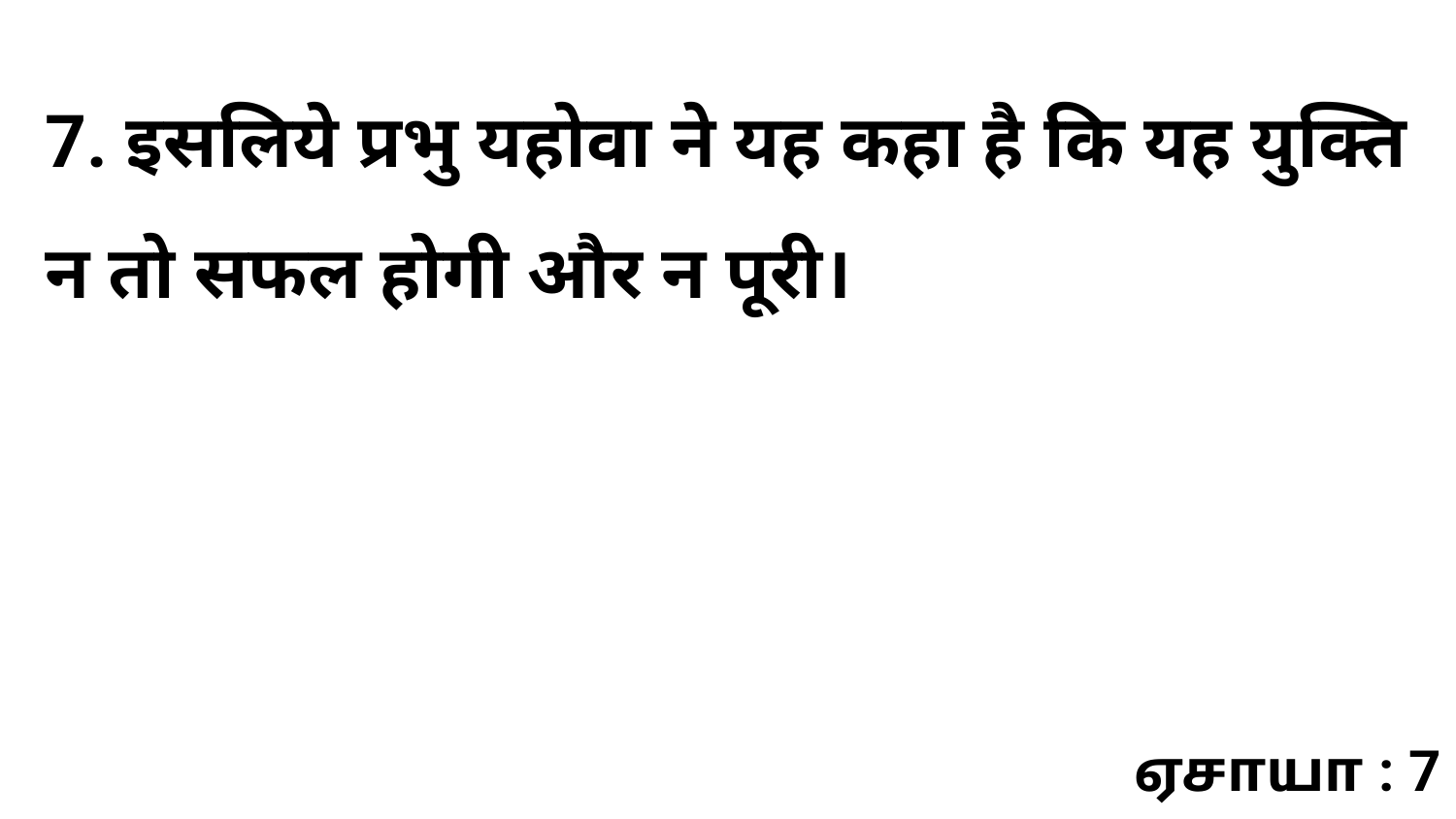

7. इसलिये प्रभु यहोवा ने यह कहा है कि यह युक्ति न तो सफल होगी और न पूरी।
ஏசாயா : 7